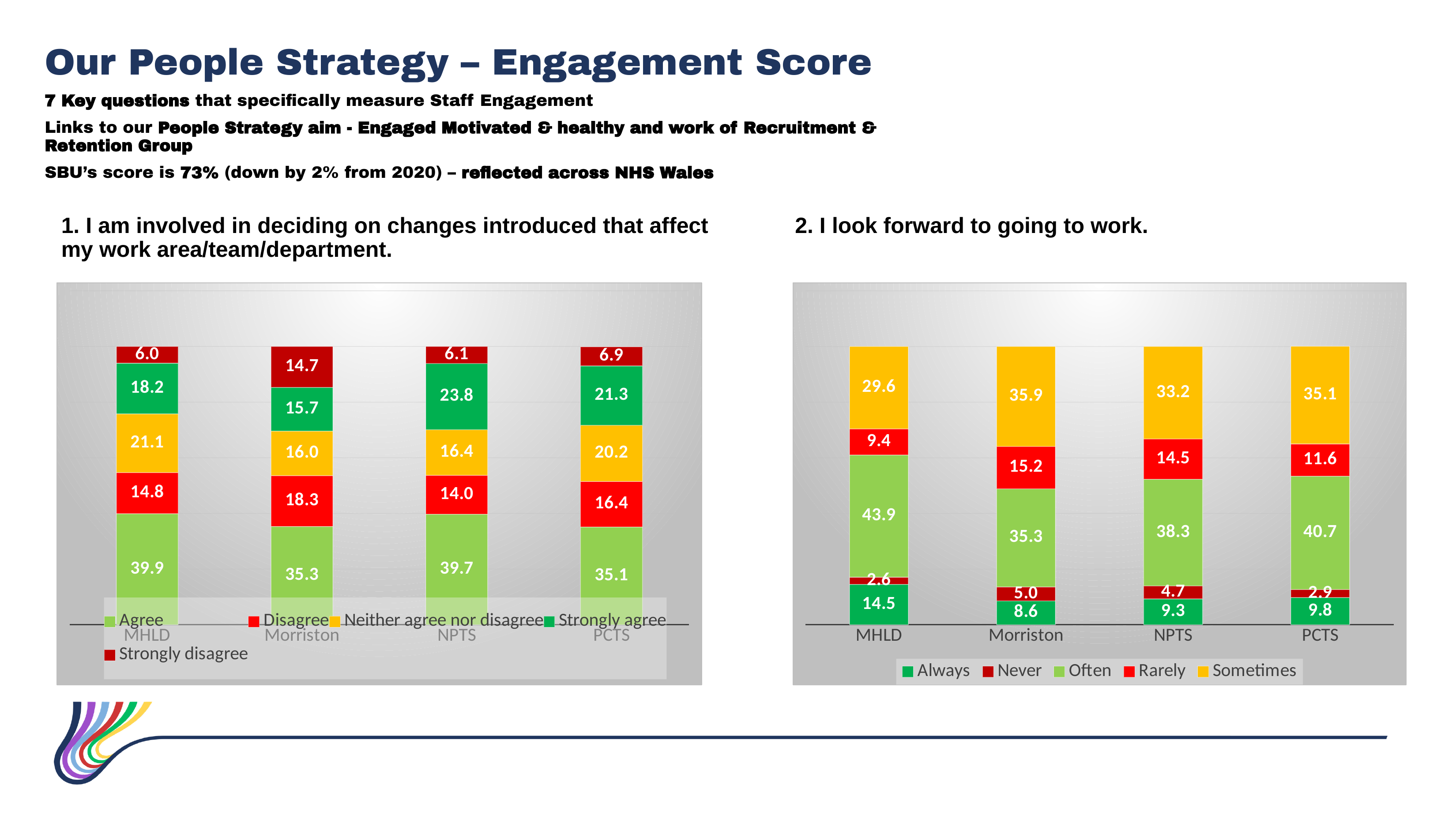

Our People Strategy – Engagement Score
7 Key questions that specifically measure Staff Engagement
Links to our People Strategy aim - Engaged Motivated & healthy and work of Recruitment & Retention Group
SBU’s score is 73% (down by 2% from 2020) – reflected across NHS Wales

1. I am involved in deciding on changes introduced that affect my work area/team/department.
2. I look forward to going to work.

### Chart

| Category | Agree | Disagree | Neither agree nor disagree | Strongly agree | Strongly disagree |
|---|---|---|---|---|---|
| MHLD | 39.900000000000006 | 14.799999999999999 | 21.099999999999998 | 18.2 | 6.0 |
| Morriston | 35.3 | 18.3 | 16.0 | 15.7 | 14.7 |
| NPTS | 39.7 | 14.000000000000002 | 16.400000000000002 | 23.799999999999997 | 6.1 |
| PCTS | 35.099999999999994 | 16.400000000000002 | 20.200000000000003 | 21.3 | 6.9 |

### Chart

| Category | Always | Never | Often | Rarely | Sometimes |
|---|---|---|---|---|---|
| MHLD | 14.499999999999998 | 2.6 | 43.9 | 9.4 | 29.599999999999998 |
| Morriston | 8.6 | 5.0 | 35.3 | 15.2 | 35.9 |
| NPTS | 9.3 | 4.7 | 38.3 | 14.499999999999998 | 33.2 |
| PCTS | 9.8 | 2.9000000000000004 | 40.699999999999996 | 11.600000000000001 | 35.099999999999994 |